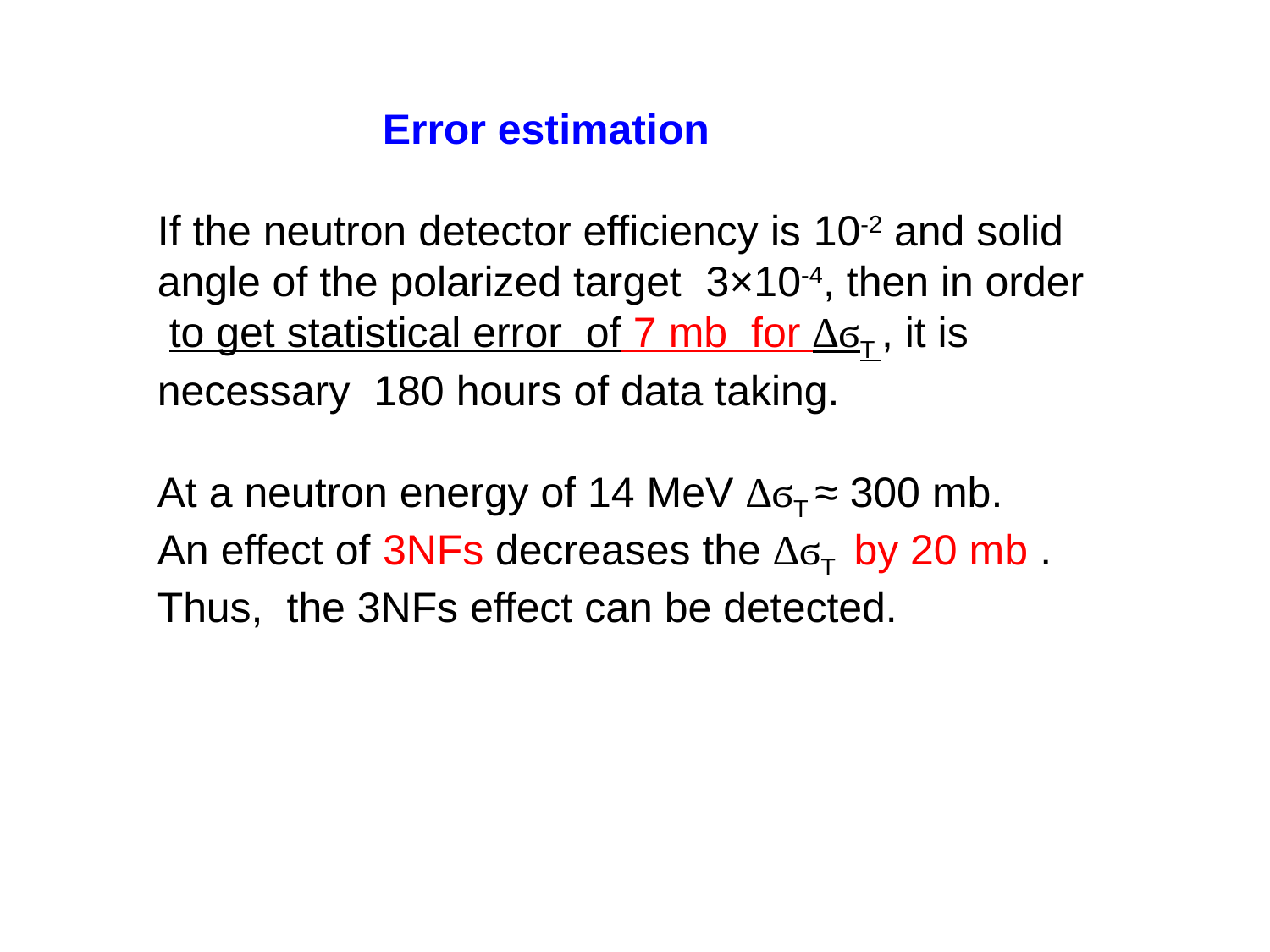

Error estimation

If the neutron detector efficiency is 10-2 and solid angle of the polarized target  3×10-4, then in order
 to get statistical error  of 7 mb  for ∆ϭT , it is necessary  180 hours of data taking.

At a neutron energy of 14 MeV ∆ϭT ≈ 300 mb.
An effect of 3NFs decreases the ∆ϭT  by 20 mb .
Thus,  the 3NFs effect can be detected.